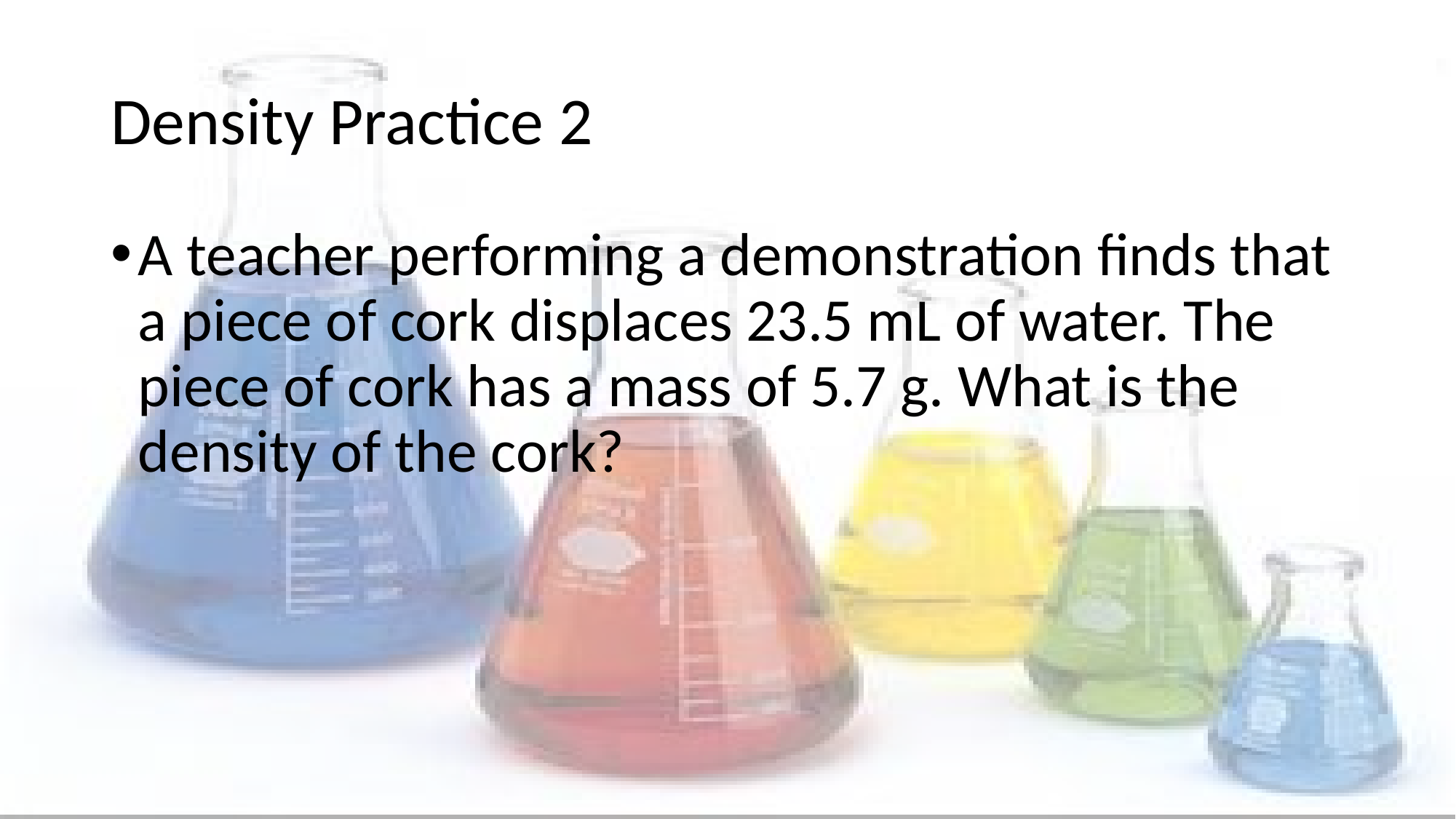

# Density Practice 2
A teacher performing a demonstration finds that a piece of cork displaces 23.5 mL of water. The piece of cork has a mass of 5.7 g. What is the density of the cork?